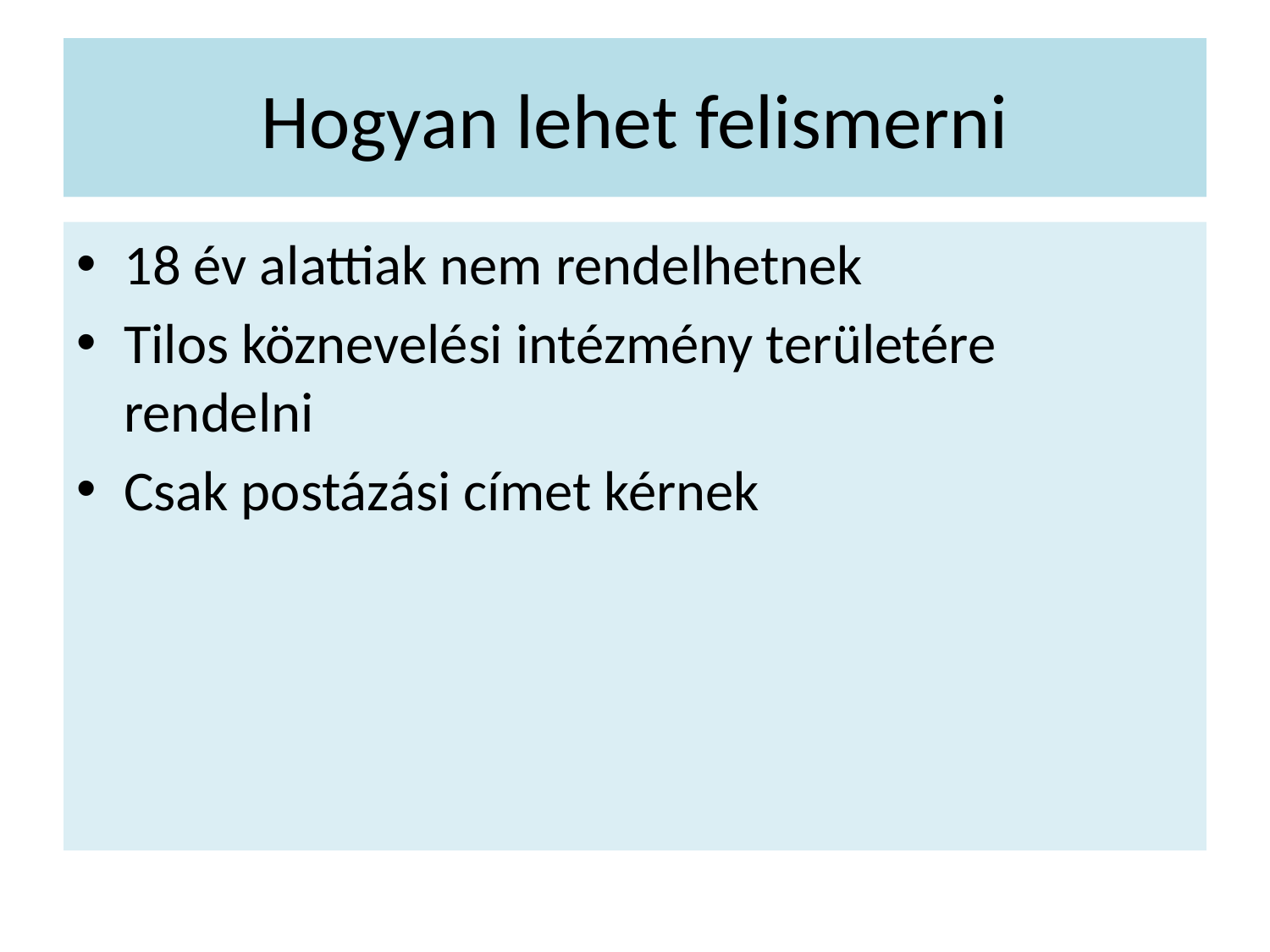

# Hogyan lehet felismerni
18 év alattiak nem rendelhetnek
Tilos köznevelési intézmény területére rendelni
Csak postázási címet kérnek